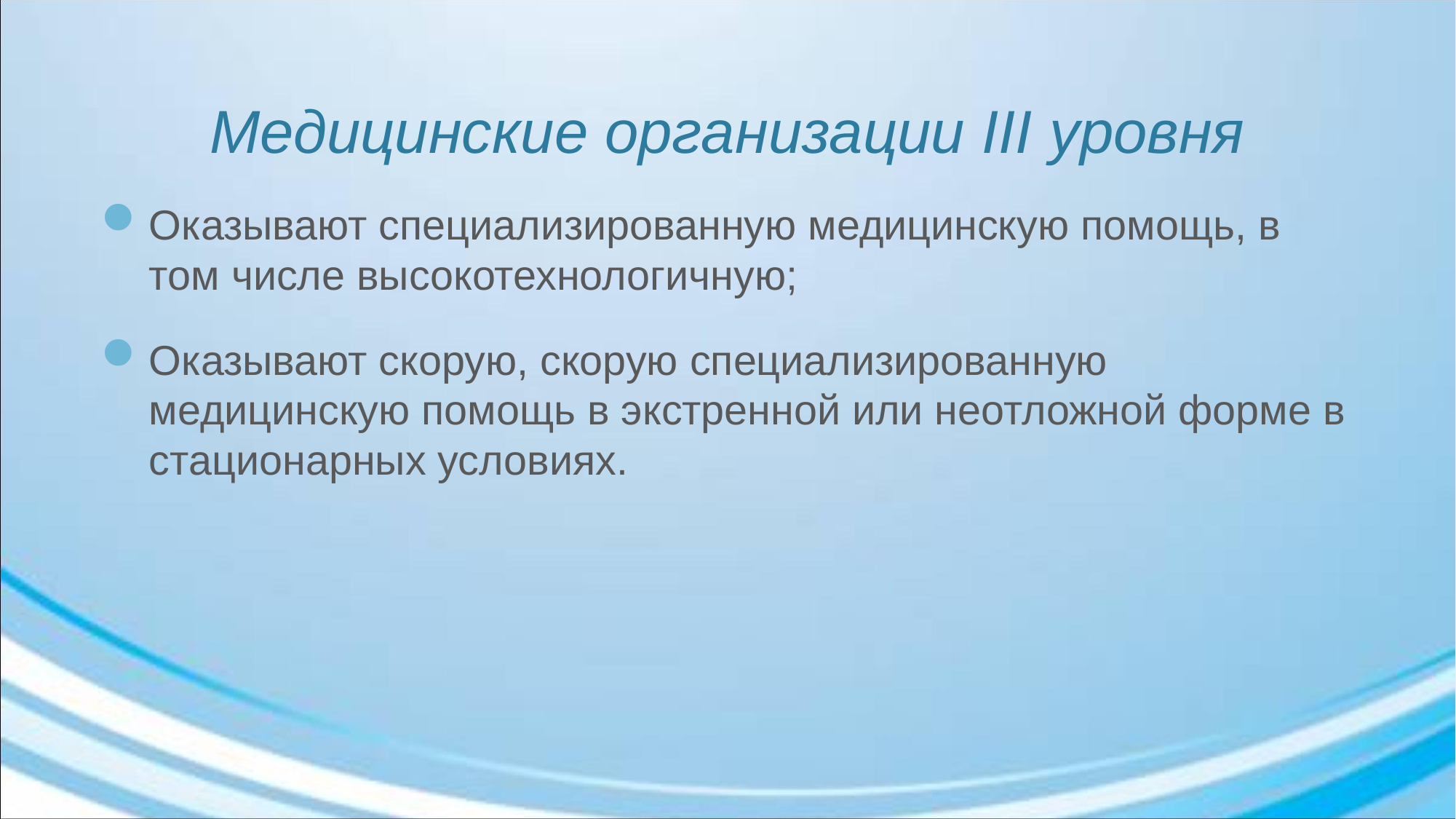

# Медицинские организации III уровня
Оказывают специализированную медицинскую помощь, в том числе высокотехнологичную;
Оказывают скорую, скорую специализированную медицинскую помощь в экстренной или неотложной форме в стационарных условиях.